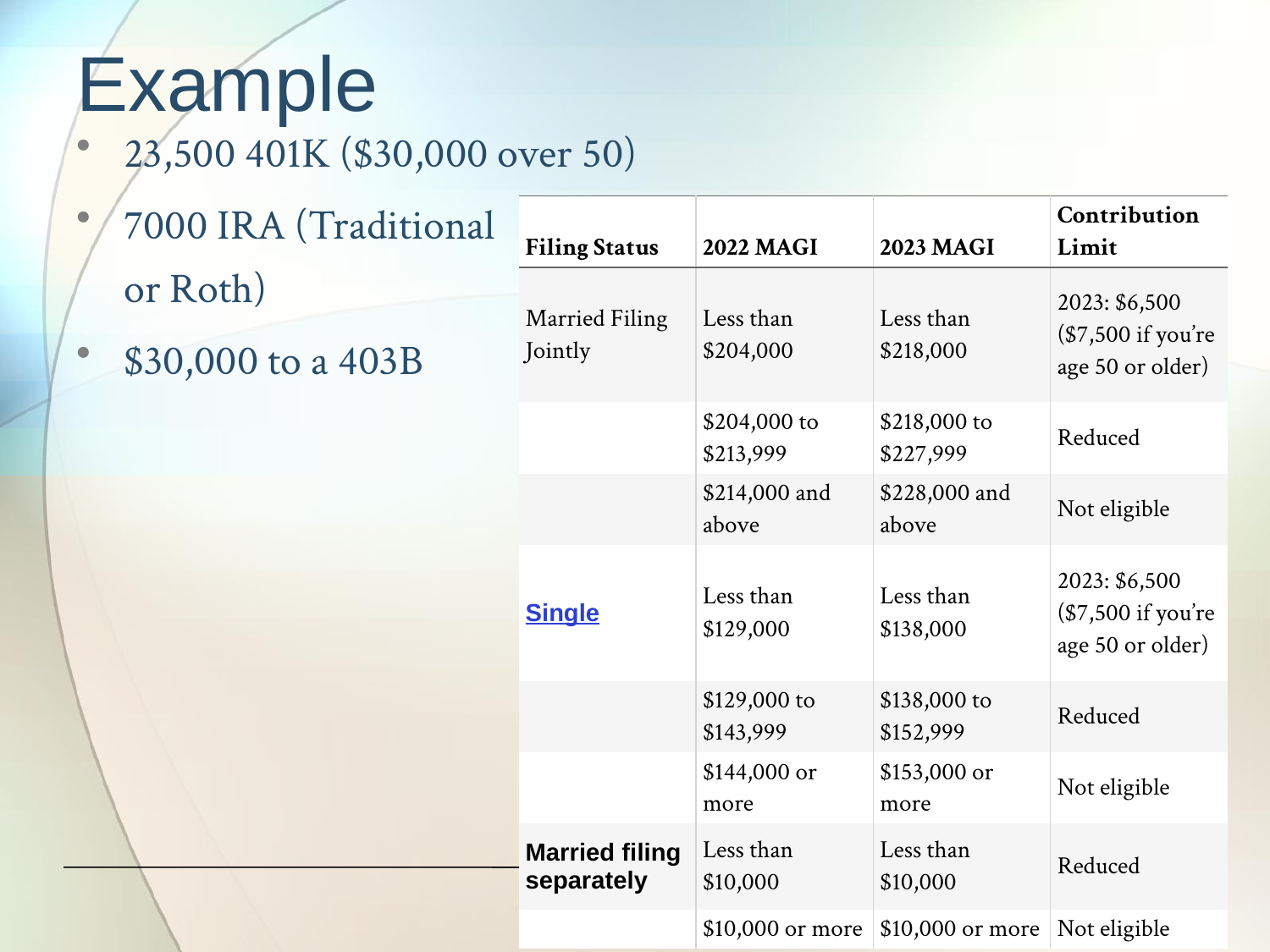

# Example
23,500 401K ($30,000 over 50)
7000 IRA (Traditional
or Roth)
$30,000 to a 403B
| Filing Status | 2022 MAGI | 2023 MAGI | Contribution Limit |
| --- | --- | --- | --- |
| Married Filing Jointly | Less than $204,000 | Less than $218,000 | 2023: $6,500 ($7,500 if you’re age 50 or older) |
|  | $204,000 to $213,999 | $218,000 to $227,999 | Reduced |
|  | $214,000 and above | $228,000 and above | Not eligible |
| Single | Less than $129,000 | Less than $138,000 | 2023: $6,500 ($7,500 if you’re age 50 or older) |
|  | $129,000 to $143,999 | $138,000 to $152,999 | Reduced |
|  | $144,000 or more | $153,000 or more | Not eligible |
| Married filing separately | Less than $10,000 | Less than $10,000 | Reduced |
|  | $10,000 or more | $10,000 or more | Not eligible |